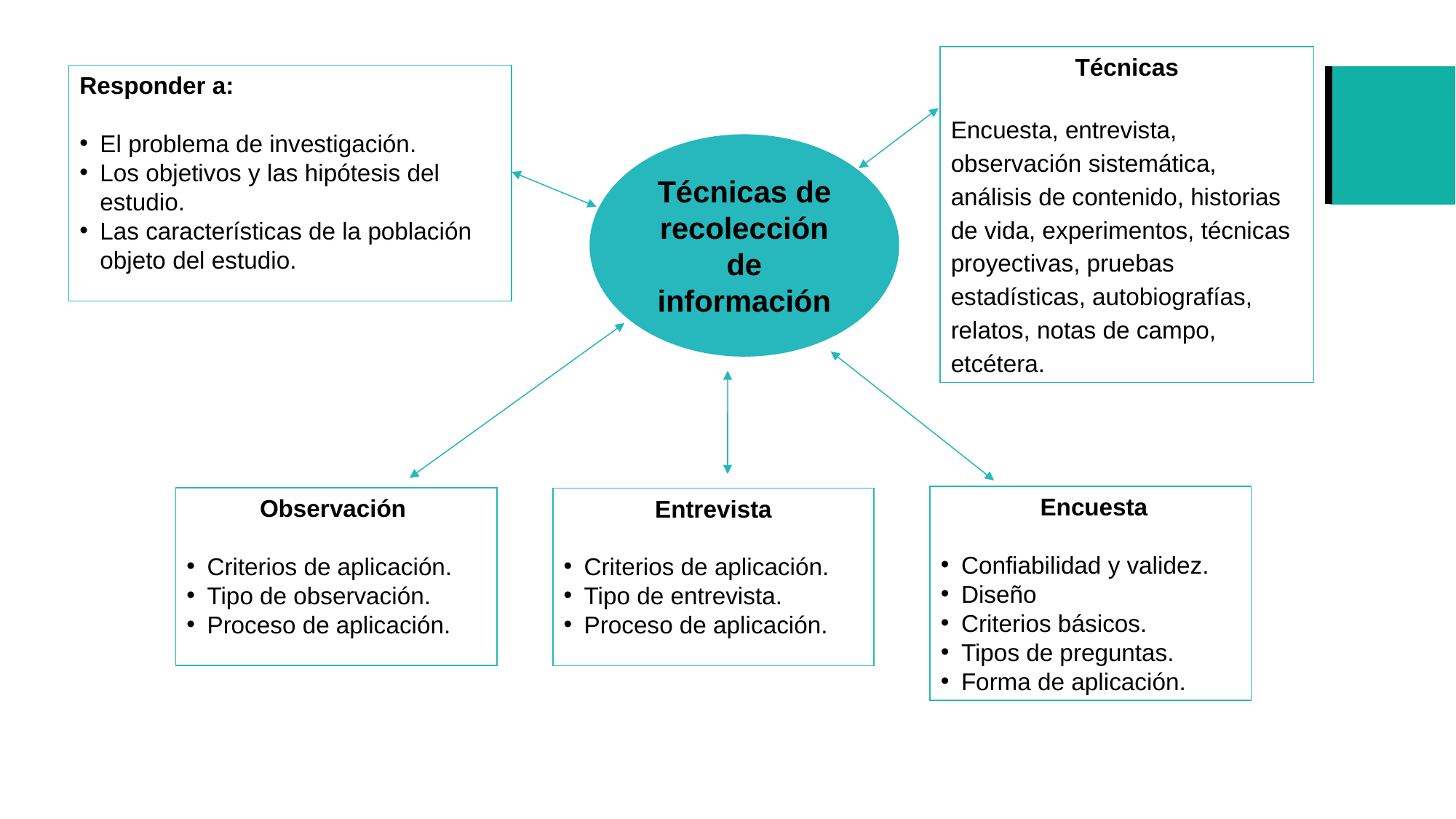

Técnicas

Encuesta, entrevista, observación sistemática, análisis de contenido, historias de vida, experimentos, técnicas proyectivas, pruebas estadísticas, autobiografías, relatos, notas de campo, etcétera.
Responder a:

El problema de investigación.
Los objetivos y las hipótesis del estudio.
Las características de la población objeto del estudio.

Técnicas de recolección de información

 Encuesta

Confiabilidad y validez.
Diseño
Criterios básicos.
Tipos de preguntas.
Forma de aplicación.
Observación

Criterios de aplicación.
Tipo de observación.
Proceso de aplicación.

Entrevista

Criterios de aplicación.
Tipo de entrevista.
Proceso de aplicación.